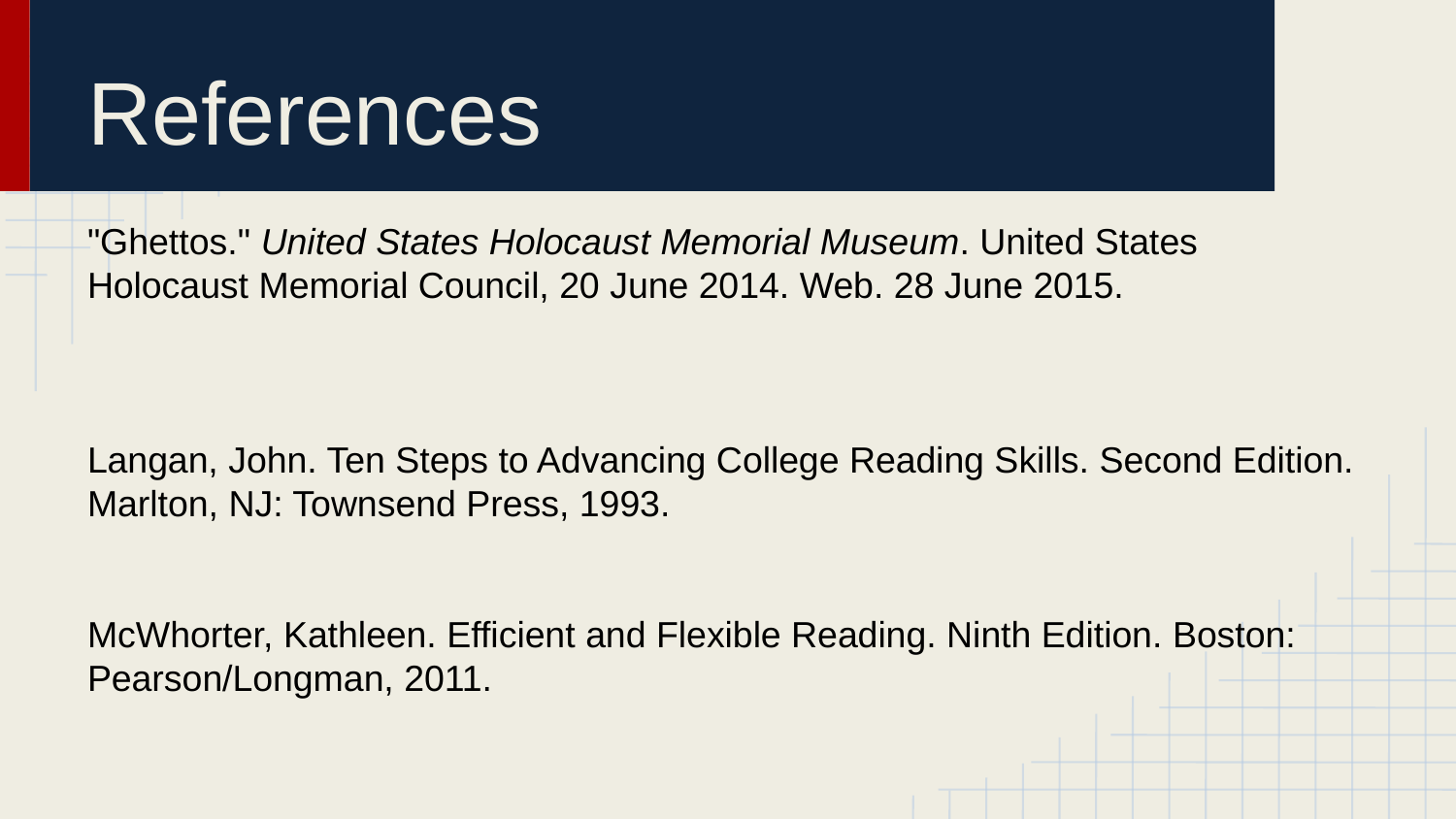

# References
"Ghettos." United States Holocaust Memorial Museum. United States Holocaust Memorial Council, 20 June 2014. Web. 28 June 2015.

Langan, John. Ten Steps to Advancing College Reading Skills. Second Edition. Marlton, NJ: Townsend Press, 1993.

McWhorter, Kathleen. Efficient and Flexible Reading. Ninth Edition. Boston: Pearson/Longman, 2011.